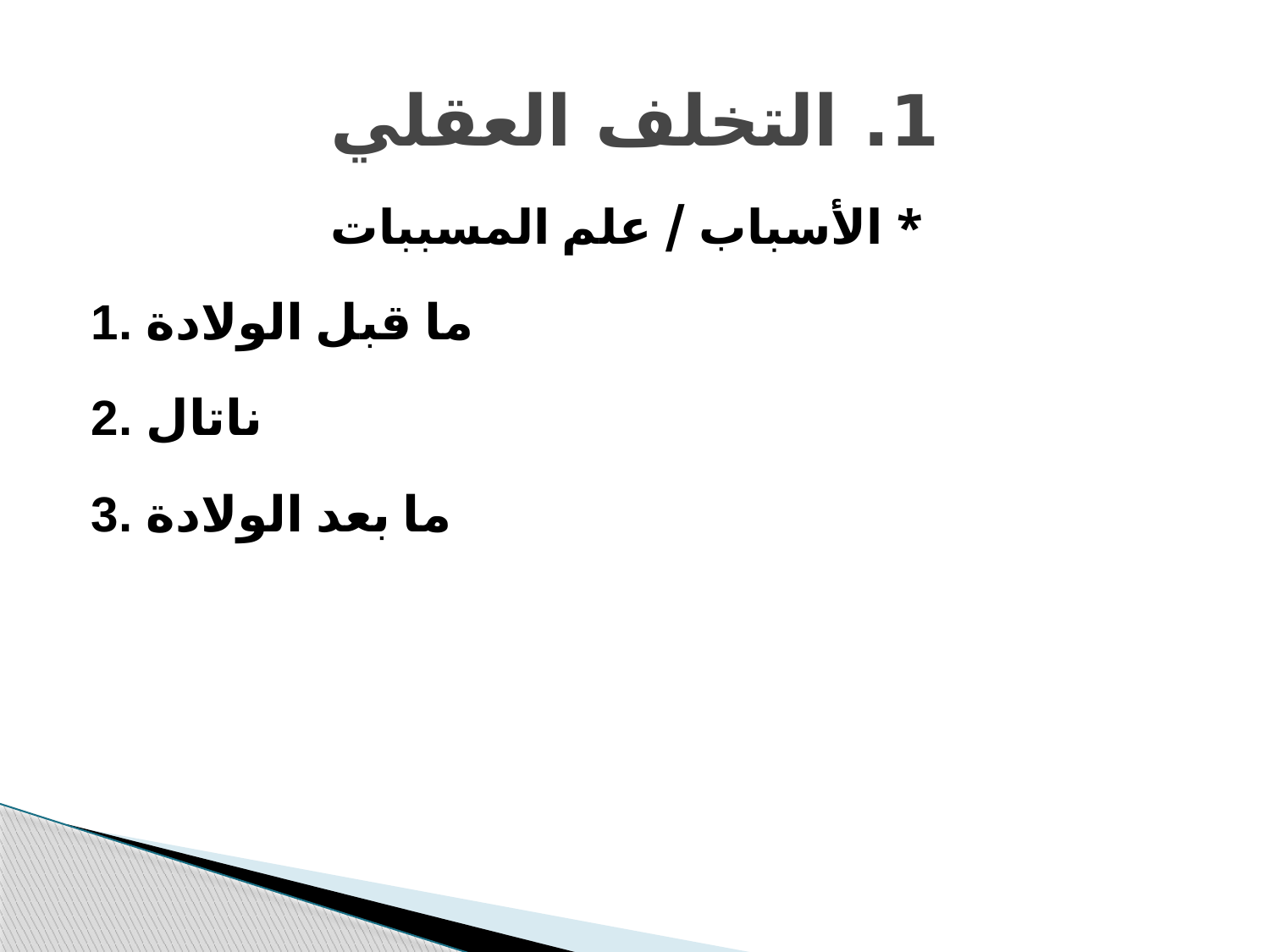

# 1. التخلف العقلي
* الأسباب / علم المسببات
1. ما قبل الولادة
2. ناتال
3. ما بعد الولادة